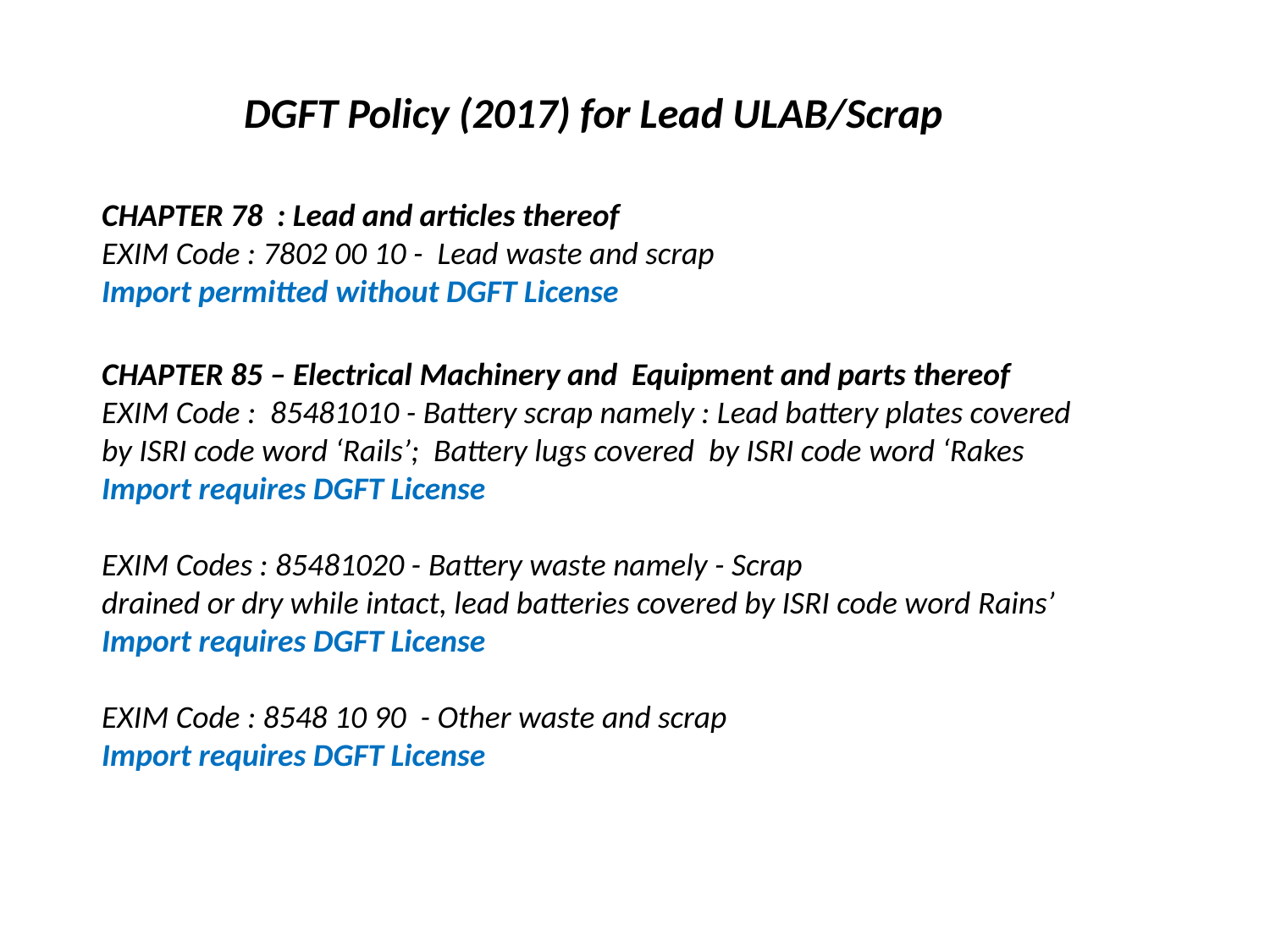

DGFT Policy (2017) for Lead ULAB/Scrap

CHAPTER 78  : Lead and articles thereof
EXIM Code : 7802 00 10 -  Lead waste and scrap
Import permitted without DGFT License

CHAPTER 85 – Electrical Machinery and  Equipment and parts thereof
EXIM Code :  85481010 - Battery scrap namely : Lead battery plates covered by ISRI code word ‘Rails’;  Battery lugs covered  by ISRI code word ‘Rakes
Import requires DGFT License

EXIM Codes : 85481020 - Battery waste namely - Scrap
drained or dry while intact, lead batteries covered by ISRI code word Rains’
Import requires DGFT License

EXIM Code : 8548 10 90  - Other waste and scrap
Import requires DGFT License